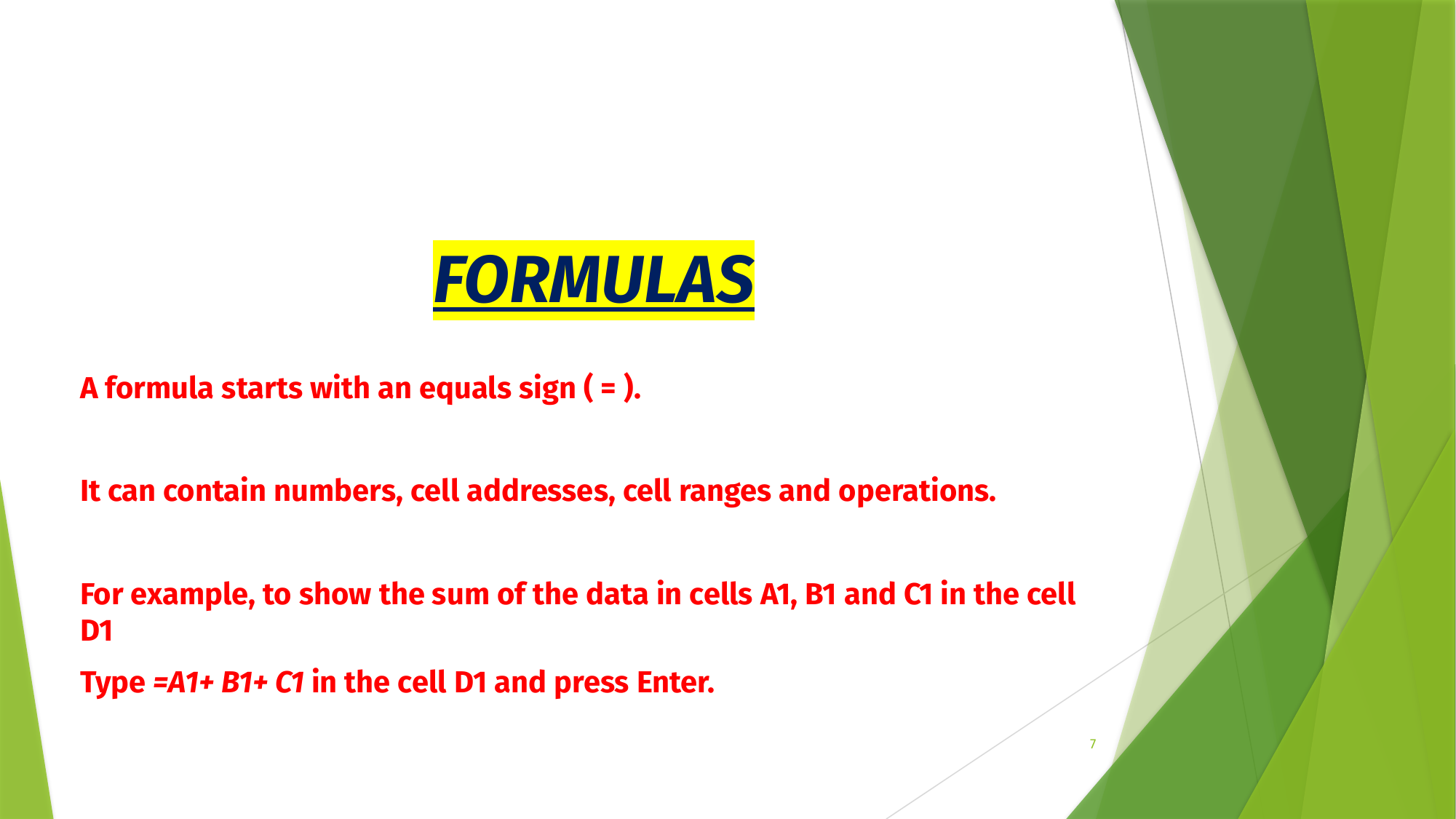

# FORMULAS
A formula starts with an equals sign ( = ).

It can contain numbers, cell addresses, cell ranges and operations.

For example, to show the sum of the data in cells A1, B1 and C1 in the cell D1
Type =A1+ B1+ C1 in the cell D1 and press Enter.

7